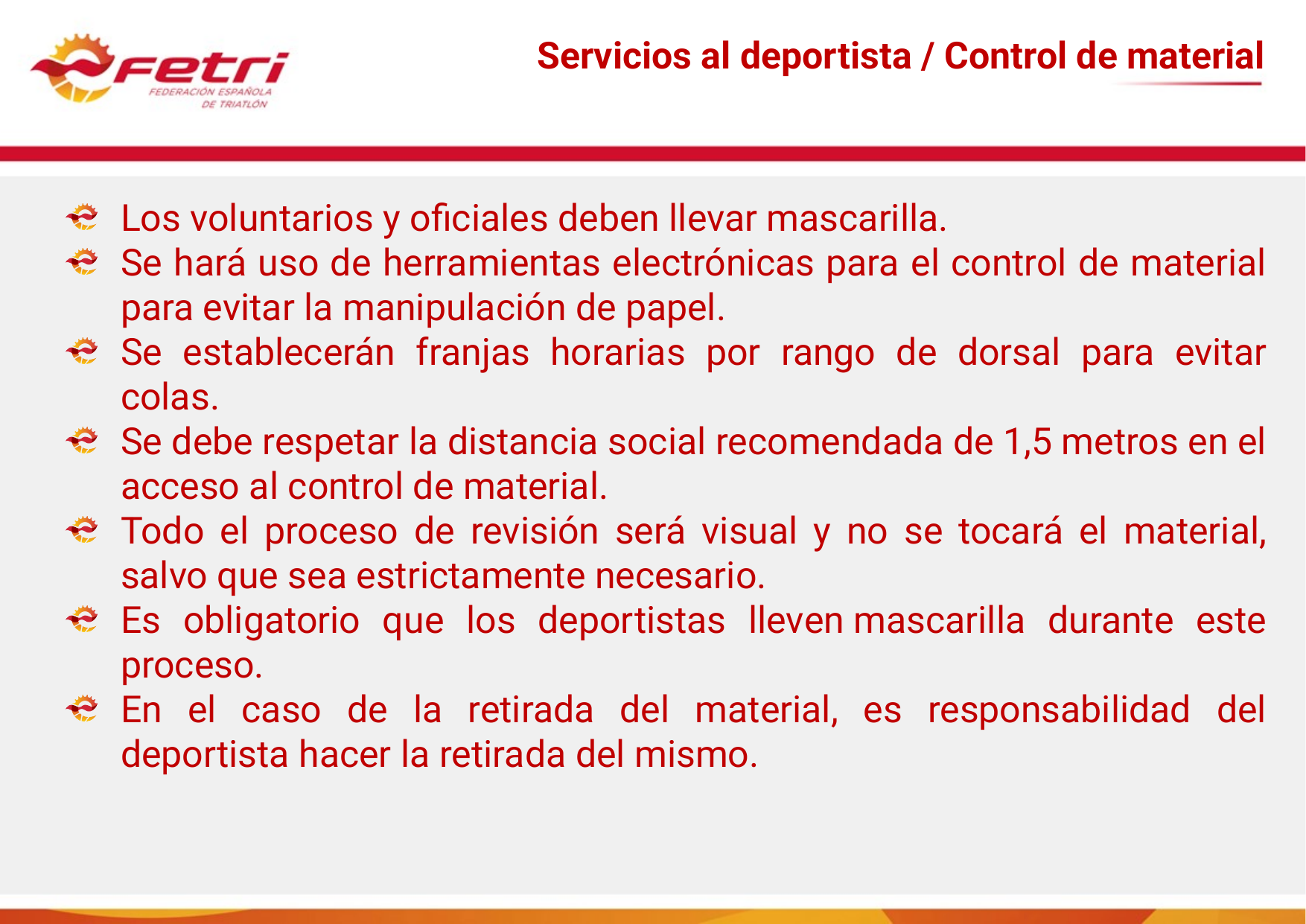

# Servicios al deportista / Control de material
Los voluntarios y oficiales deben llevar mascarilla.
Se hará uso de herramientas electrónicas para el control de material para evitar la manipulación de papel.
Se establecerán franjas horarias por rango de dorsal para evitar colas.
Se debe respetar la distancia social recomendada de 1,5 metros en el acceso al control de material.
Todo el proceso de revisión será visual y no se tocará el material, salvo que sea estrictamente necesario.
Es obligatorio que los deportistas lleven mascarilla durante este proceso.
En el caso de la retirada del material, es responsabilidad del deportista hacer la retirada del mismo.